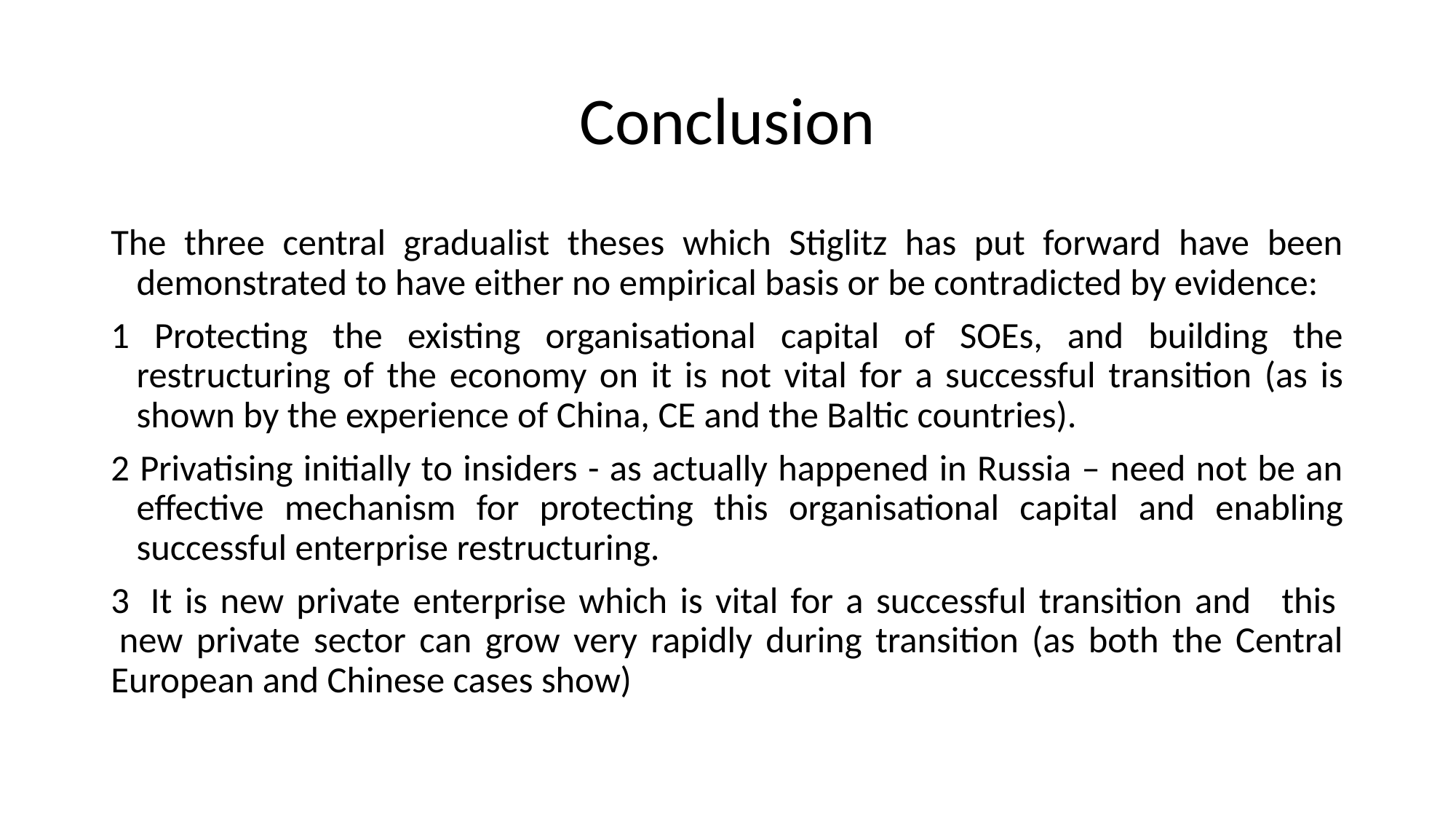

# Conclusion
The three central gradualist theses which Stiglitz has put forward have been demonstrated to have either no empirical basis or be contradicted by evidence:
1 Protecting the existing organisational capital of SOEs, and building the restructuring of the economy on it is not vital for a successful transition (as is shown by the experience of China, CE and the Baltic countries).
2 Privatising initially to insiders - as actually happened in Russia – need not be an effective mechanism for protecting this organisational capital and enabling successful enterprise restructuring.
3  It is new private enterprise which is vital for a successful transition and   this   new private sector can grow very rapidly during transition (as both the Central European and Chinese cases show)